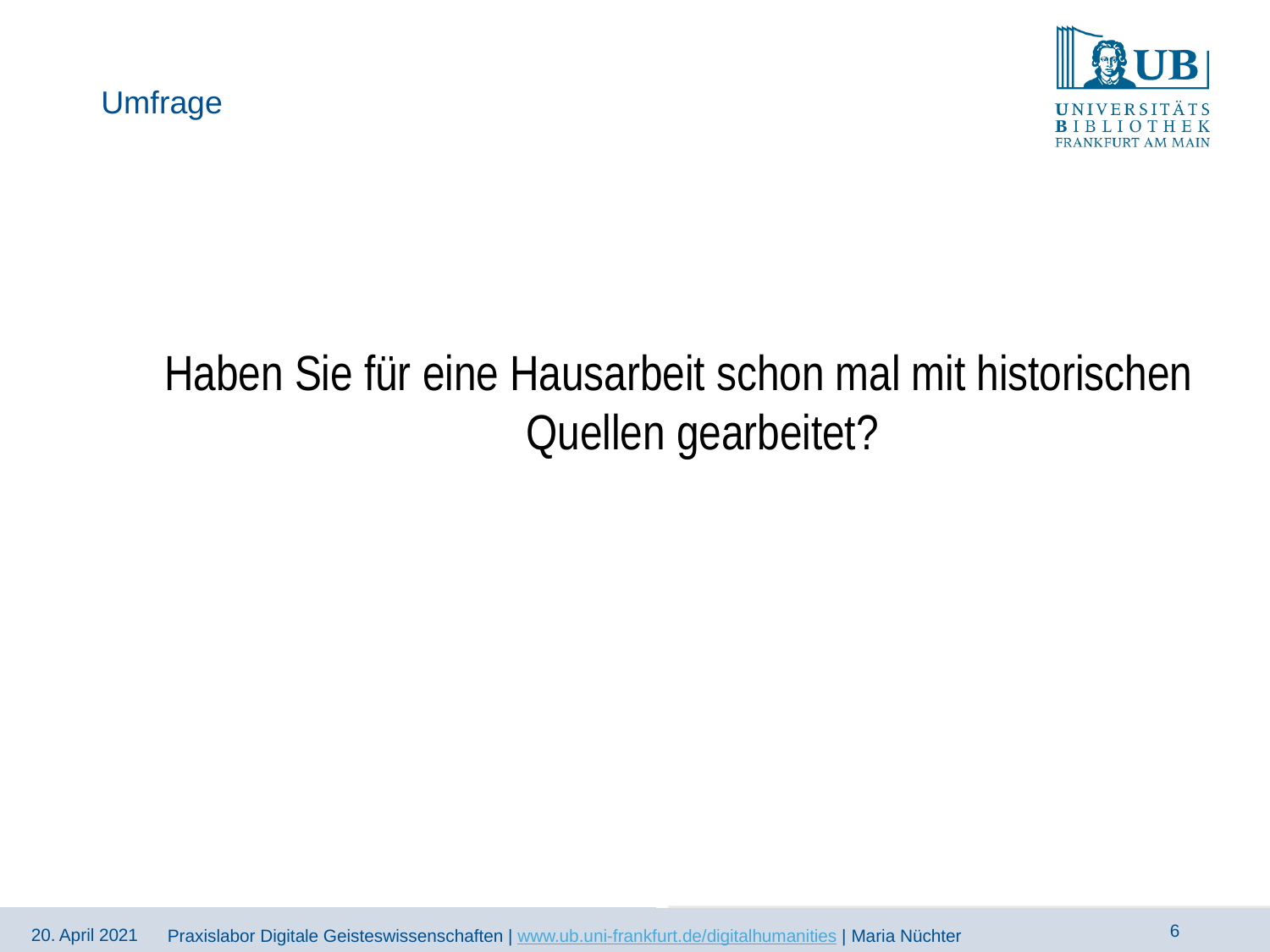

# Umfrage

Haben Sie für eine Hausarbeit schon mal mit historischen Quellen gearbeitet?

Praxislabor Digitale Geisteswissenschaften | www.ub.uni-frankfurt.de/digitalhumanities | Maria Nüchter